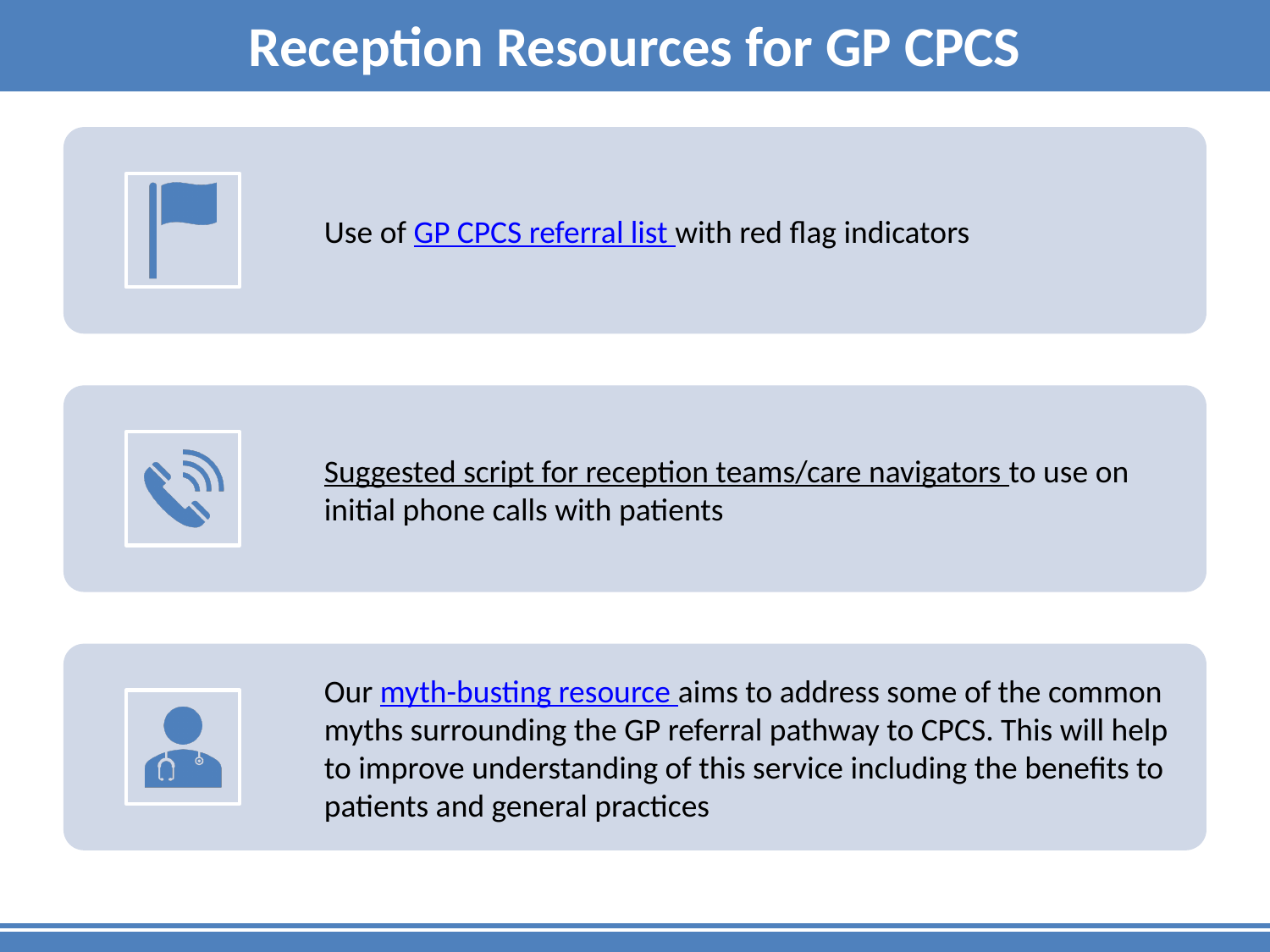

# Reception Resources for GP CPCS
Use of GP CPCS referral list with red flag indicators
Suggested script for reception teams/care navigators to use on initial phone calls with patients
Our myth-busting resource aims to address some of the common myths surrounding the GP referral pathway to CPCS. This will help to improve understanding of this service including the benefits to patients and general practices